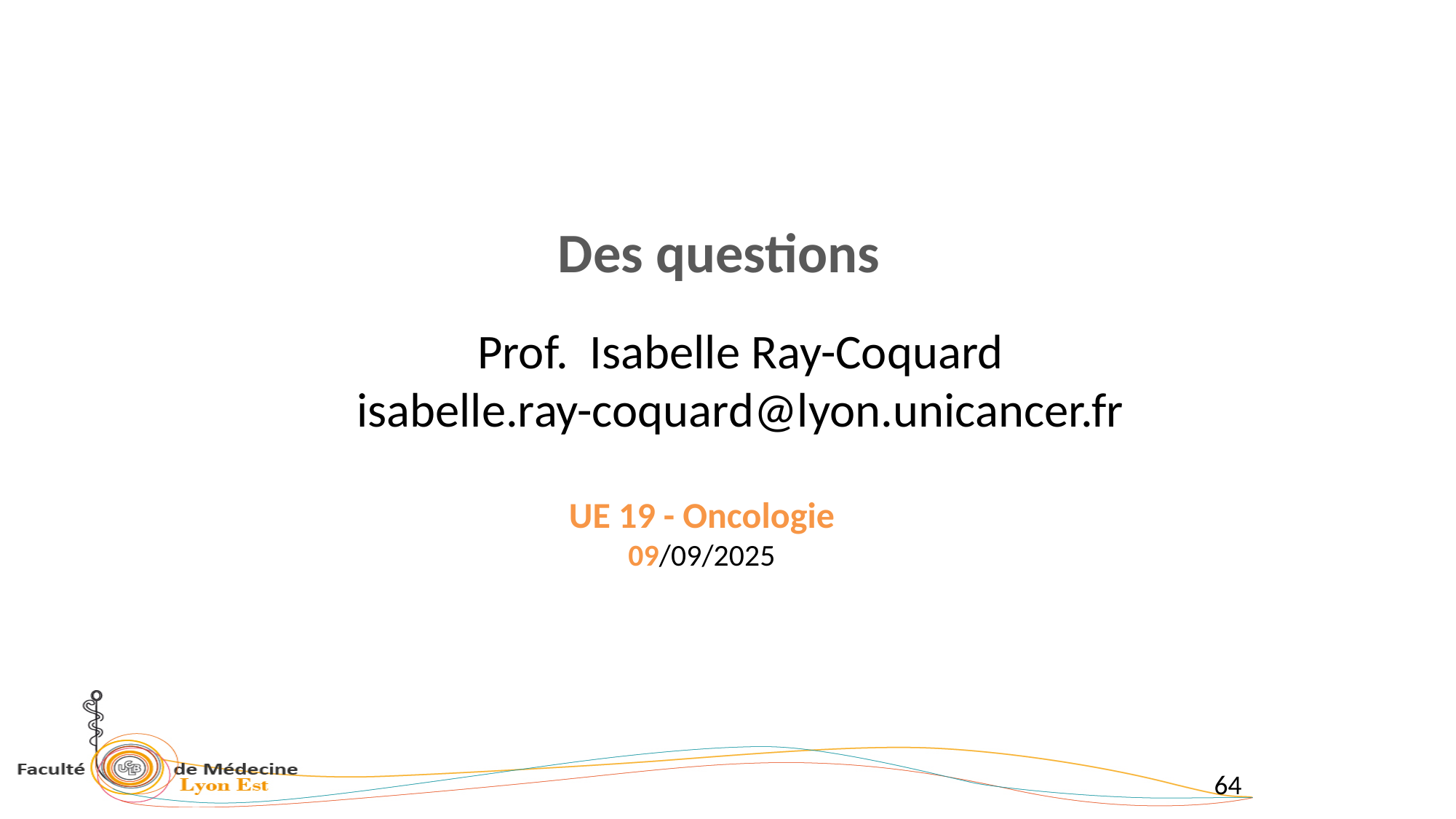

Des questions
Prof.  Isabelle Ray-Coquard
isabelle.ray-coquard@lyon.unicancer.fr
UE 19 - Oncologie
09/09/2025

64